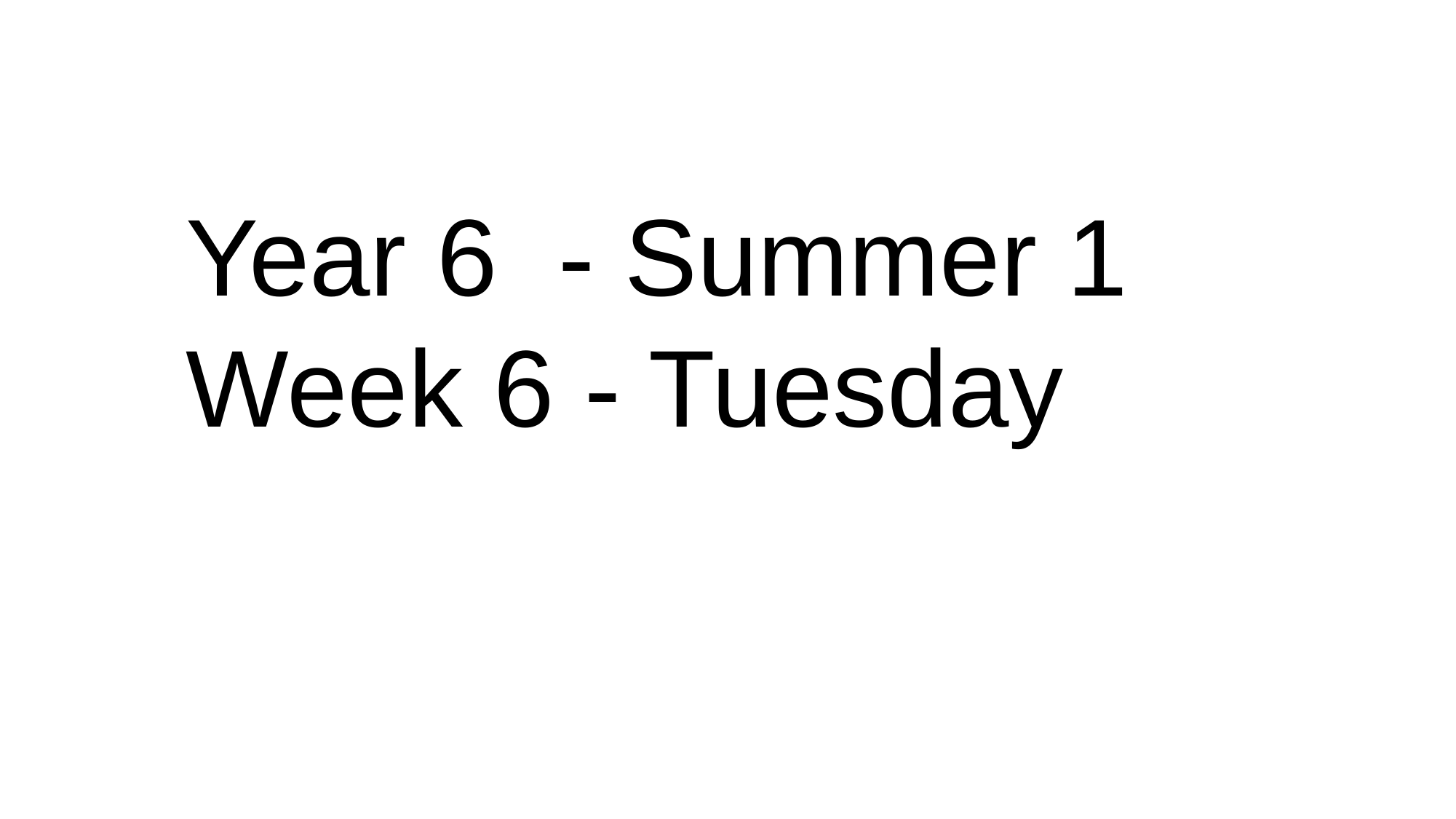

Year 6  - Summer 1
Week 6 - Tuesday